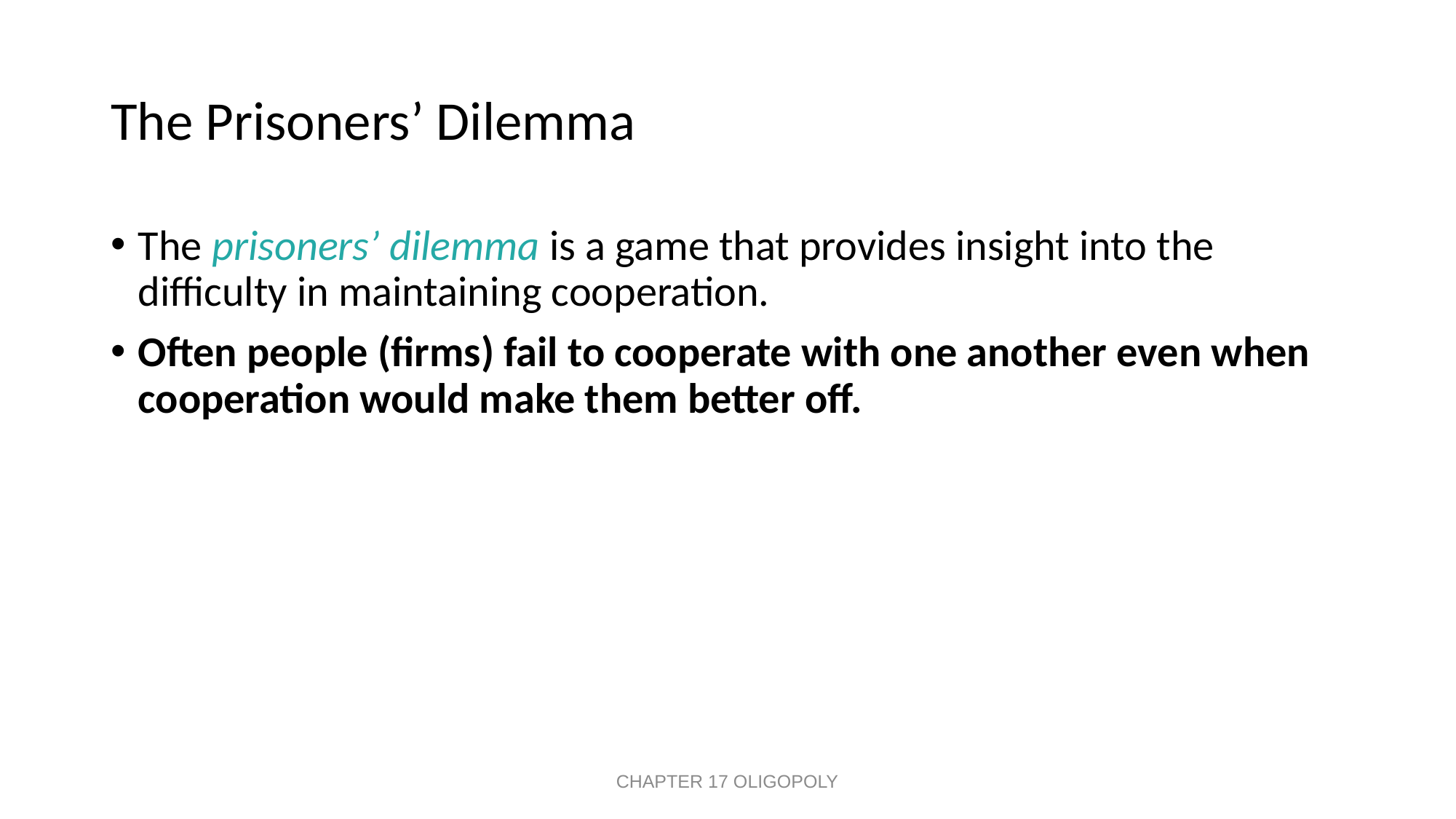

# The Prisoners’ Dilemma
The prisoners’ dilemma is a game that provides insight into the difficulty in maintaining cooperation.
Often people (firms) fail to cooperate with one another even when cooperation would make them better off.
CHAPTER 17 OLIGOPOLY